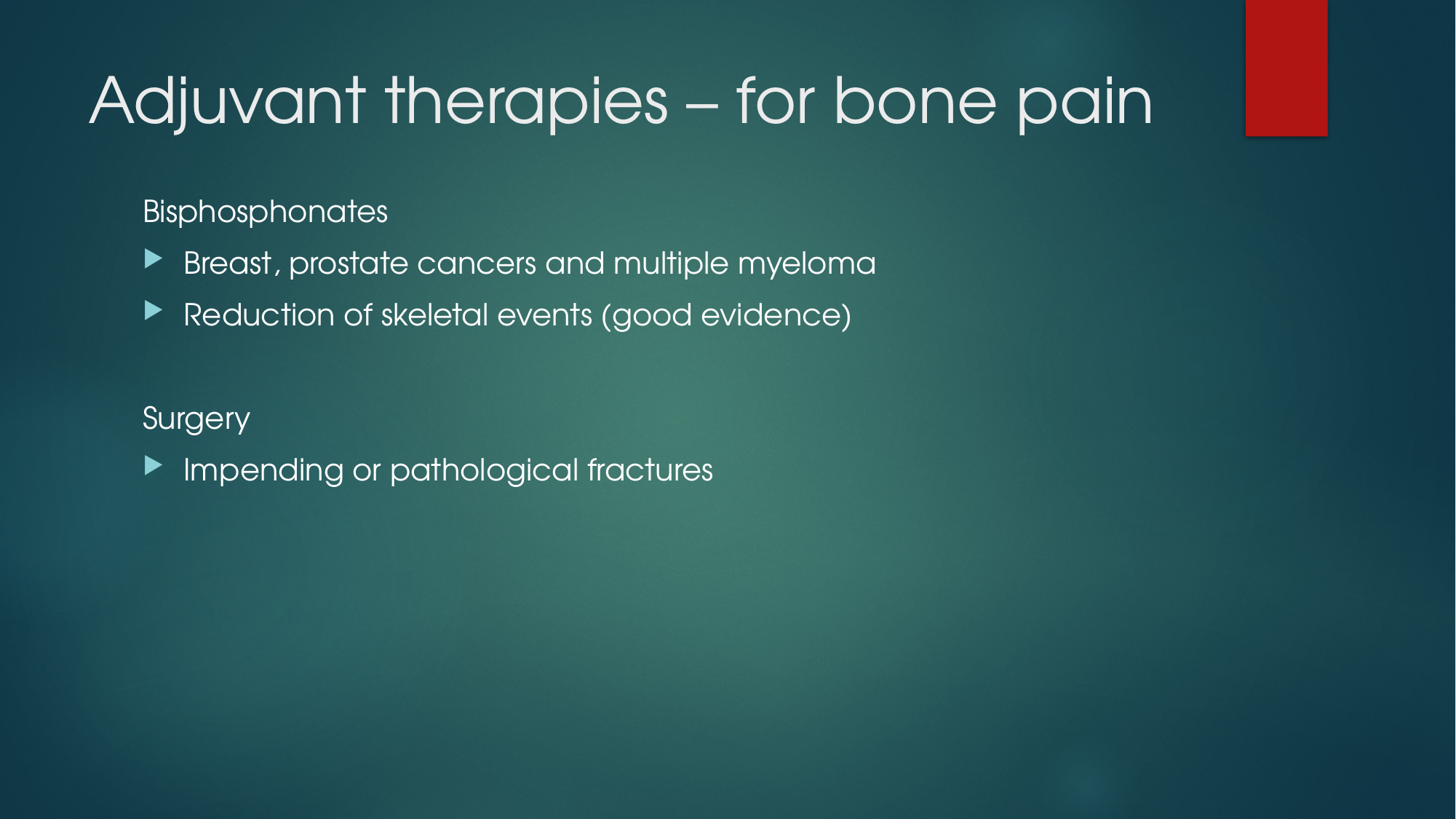

# Adjuvant therapies – for bone pain
Bisphosphonates
Breast, prostate cancers and multiple myeloma
Reduction of skeletal events (good evidence)

Surgery
Impending or pathological fractures